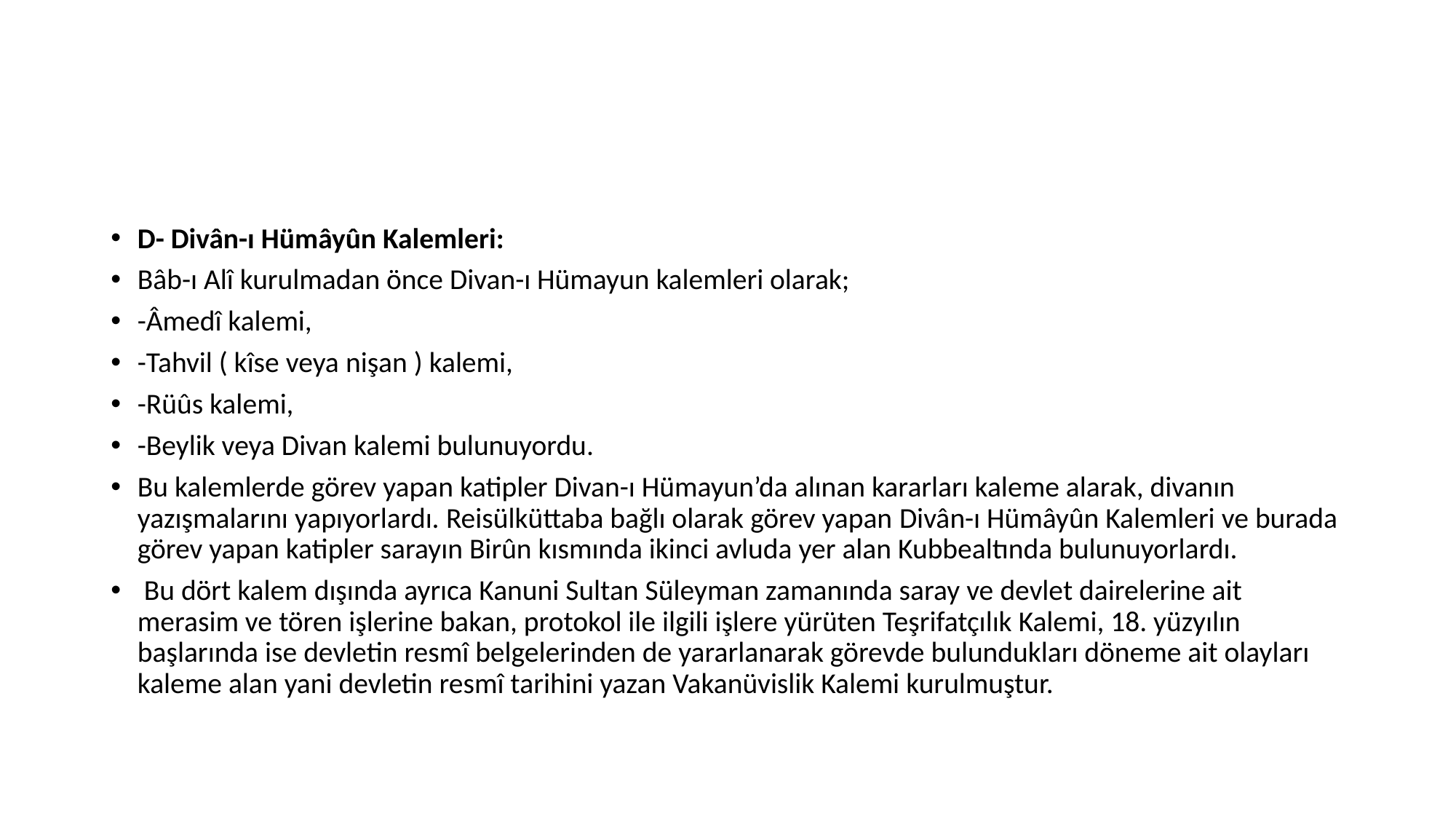

#
D- Divân-ı Hümâyûn Kalemleri:
Bâb-ı Alî kurulmadan önce Divan-ı Hümayun kalemleri olarak;
-Âmedî kalemi,
-Tahvil ( kîse veya nişan ) kalemi,
-Rüûs kalemi,
-Beylik veya Divan kalemi bulunuyordu.
Bu kalemlerde görev yapan katipler Divan-ı Hümayun’da alınan kararları kaleme alarak, divanın yazışmalarını yapıyorlardı. Reisülküttaba bağlı olarak görev yapan Divân-ı Hümâyûn Kalemleri ve burada görev yapan katipler sarayın Birûn kısmında ikinci avluda yer alan Kubbealtında bulunuyorlardı.
 Bu dört kalem dışında ayrıca Kanuni Sultan Süleyman zamanında saray ve devlet dairelerine ait merasim ve tören işlerine bakan, protokol ile ilgili işlere yürüten Teşrifatçılık Kalemi, 18. yüzyılın başlarında ise devletin resmî belgelerinden de yararlanarak görevde bulundukları döneme ait olayları kaleme alan yani devletin resmî tarihini yazan Vakanüvislik Kalemi kurulmuştur.